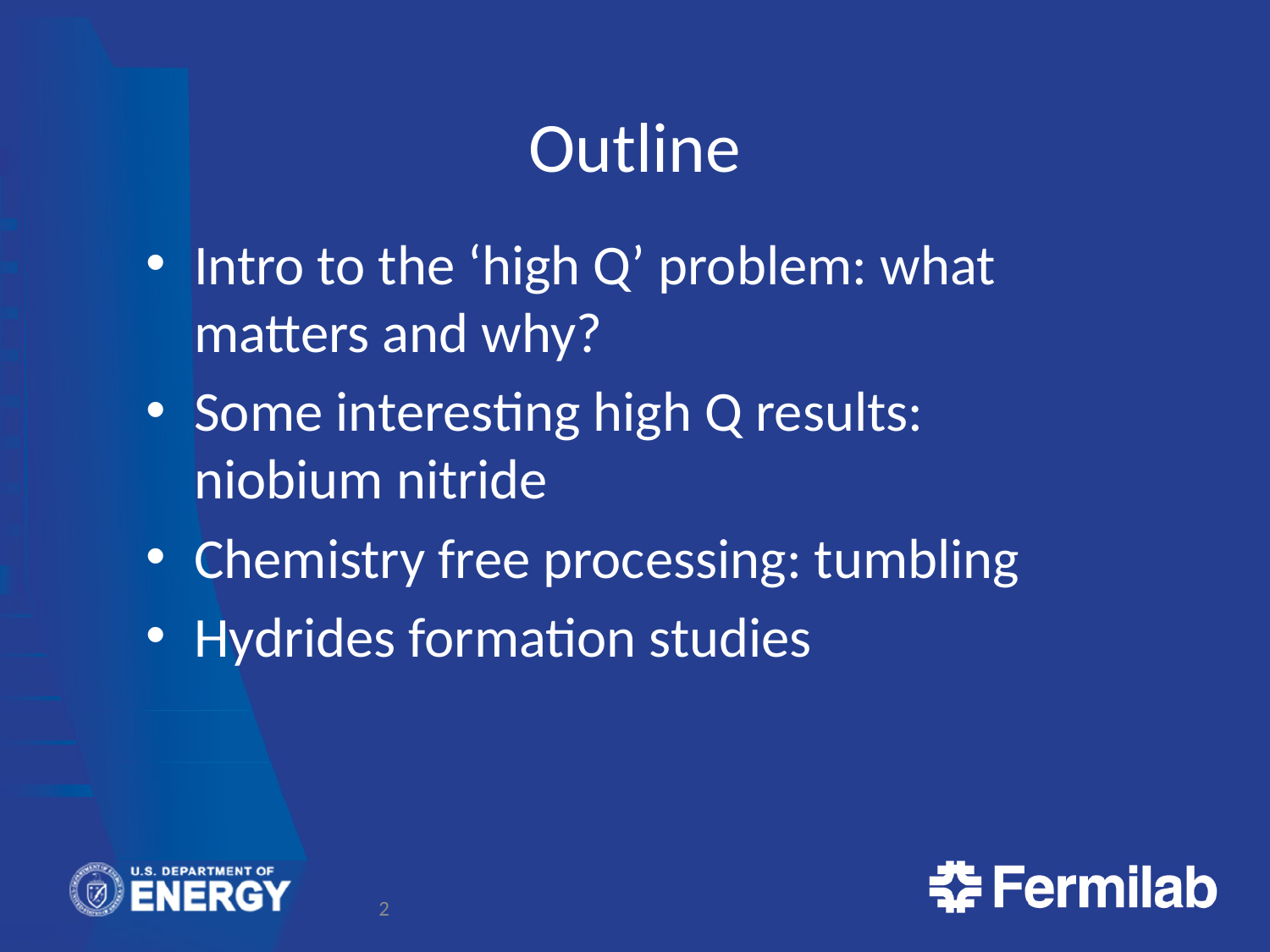

Outline
Intro to the ‘high Q’ problem: what matters and why?
Some interesting high Q results: niobium nitride
Chemistry free processing: tumbling
Hydrides formation studies

2